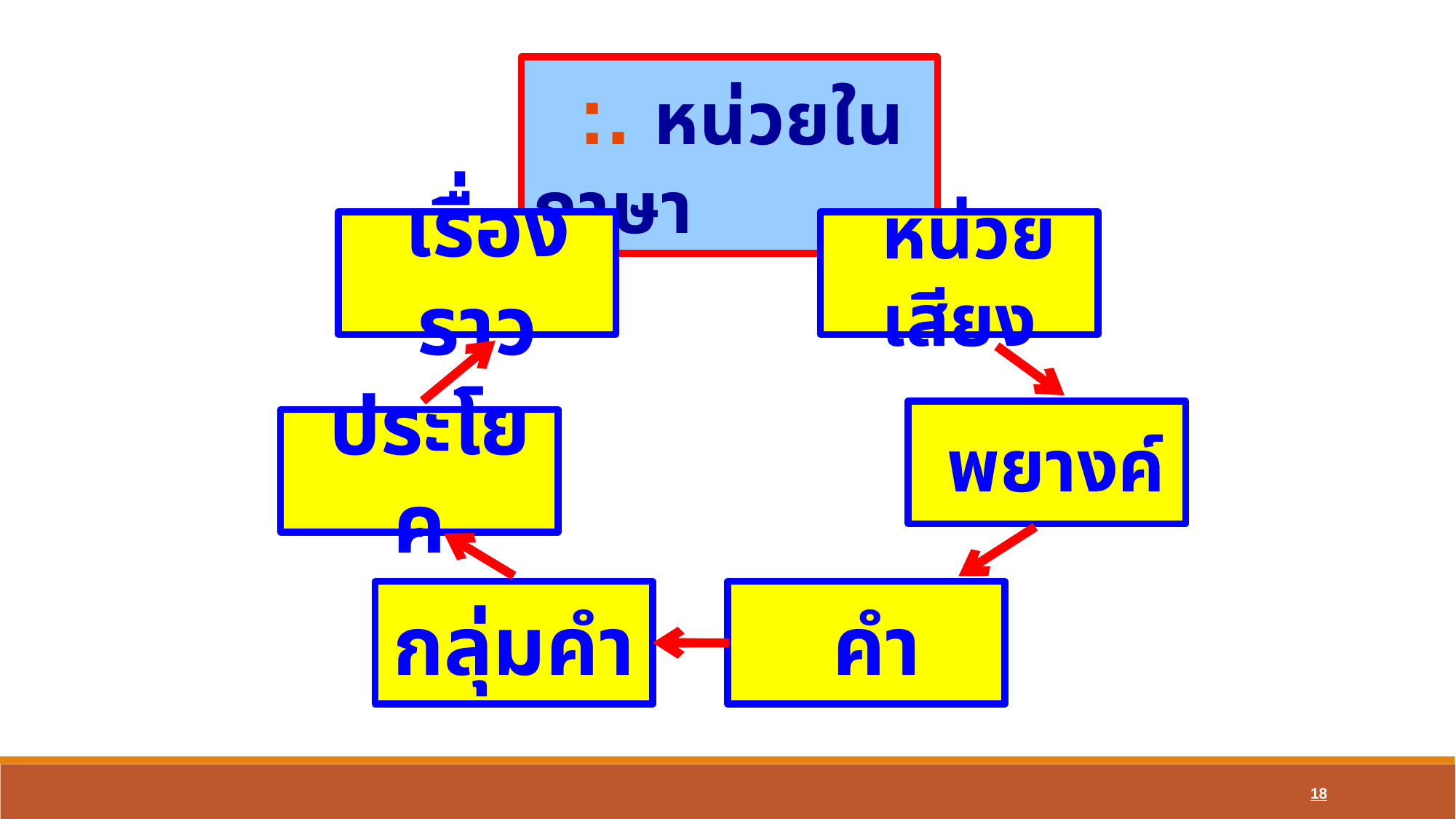

:. หน่วยในภาษา
 เรื่องราว
 หน่วยเสียง
 พยางค์
 ประโยค
กลุ่มคำ
 คำ
18